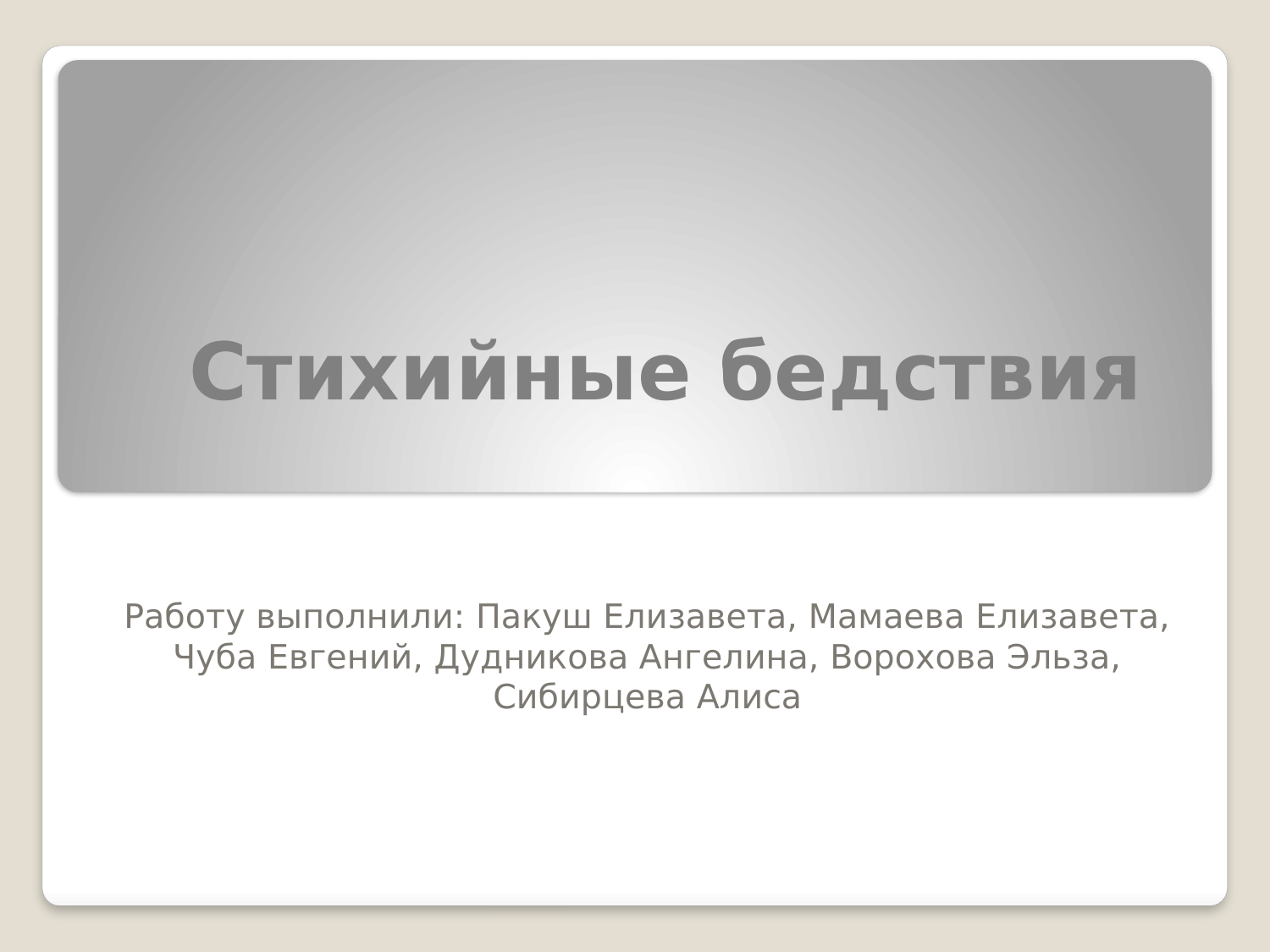

# Стихийные бедствия
Работу выполнили: Пакуш Елизавета, Мамаева Елизавета, Чуба Евгений, Дудникова Ангелина, Ворохова Эльза, Сибирцева Алиса